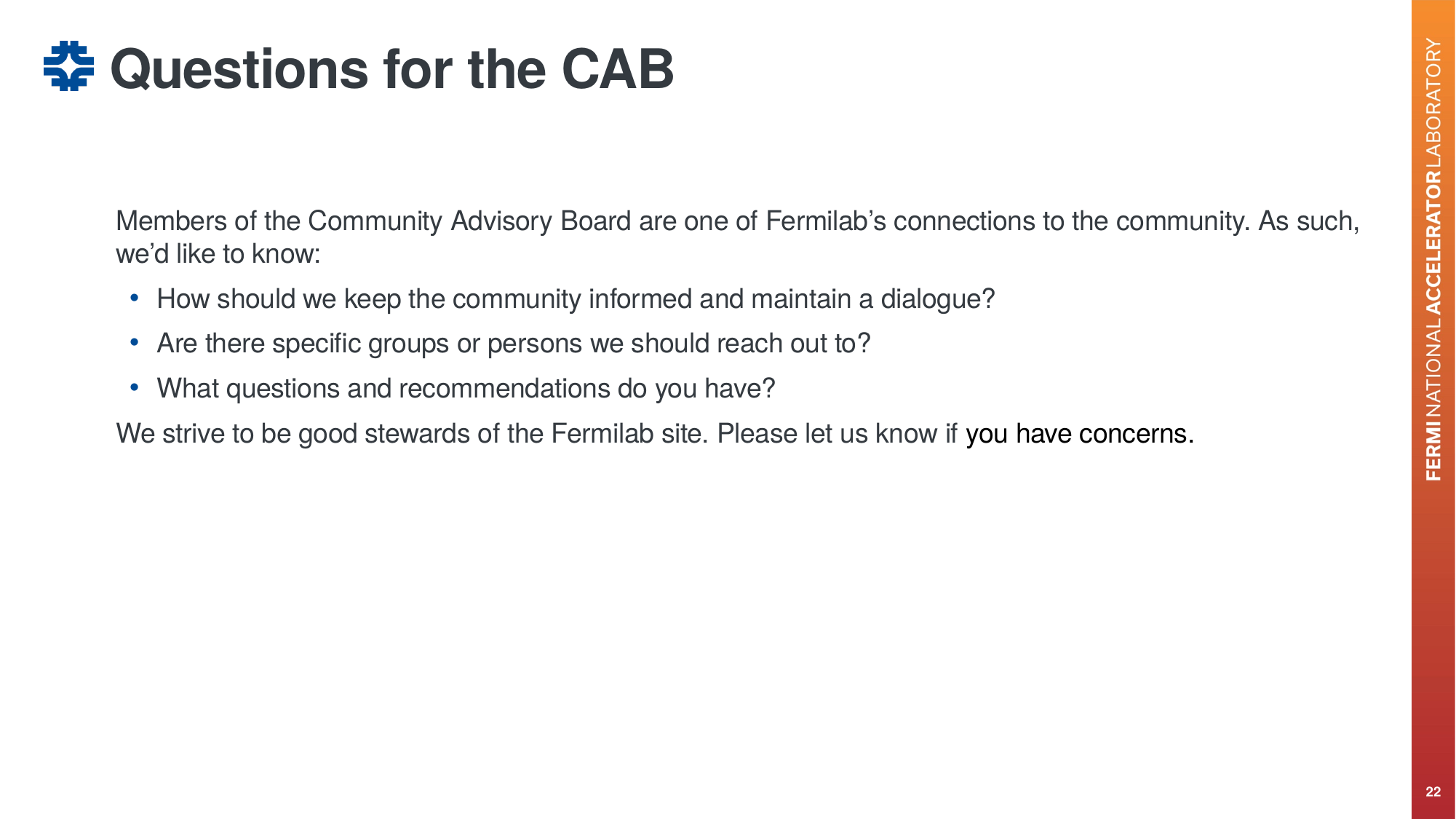

# Questions for the CAB
Members of the Community Advisory Board are one of Fermilab’s connections to the community. As such, we’d like to know:
How should we keep the community informed and maintain a dialogue?
Are there specific groups or persons we should reach out to?
What questions and recommendations do you have?
We strive to be good stewards of the Fermilab site. Please let us know if you have concerns.

22